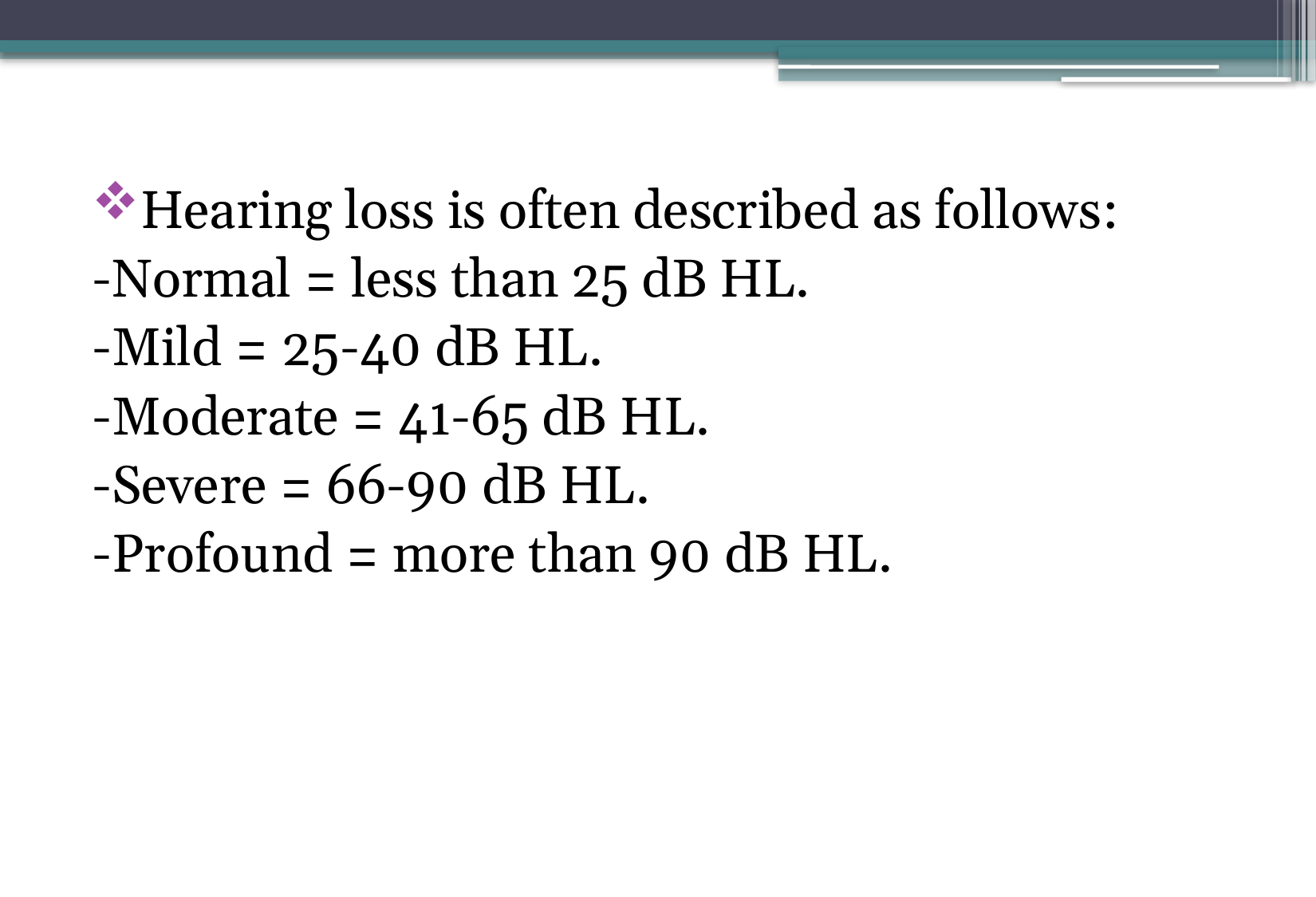

#
Hearing loss is often described as follows:
-Normal = less than 25 dB HL.
-Mild = 25-40 dB HL.
-Moderate = 41-65 dB HL.
-Severe = 66-90 dB HL.
-Profound = more than 90 dB HL.